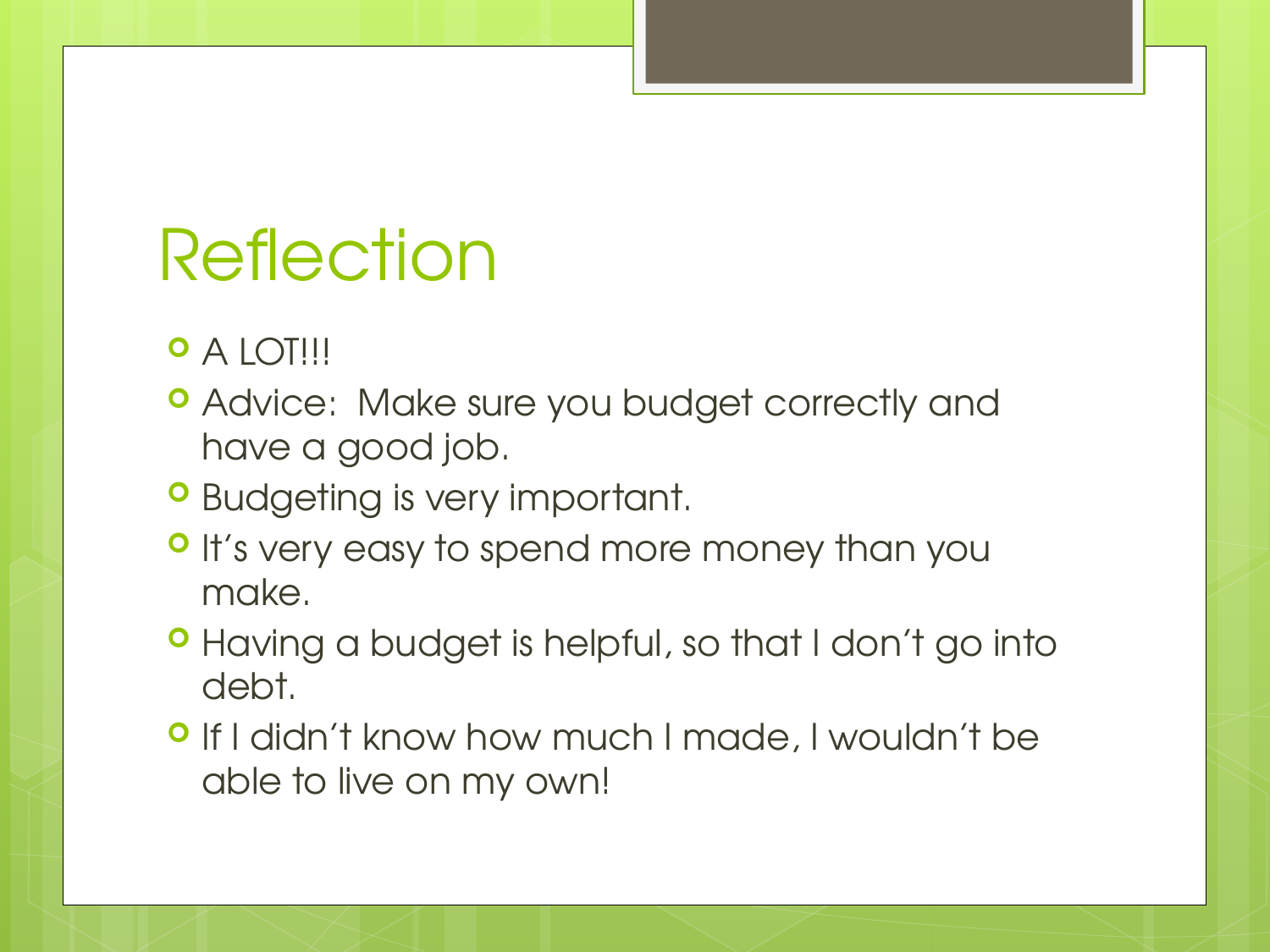

# Reflection
A LOT!!!
Advice:  Make sure you budget correctly and have a good job.
Budgeting is very important.
It’s very easy to spend more money than you make.
Having a budget is helpful, so that I don’t go into debt.
If I didn’t know how much I made, I wouldn’t be able to live on my own!